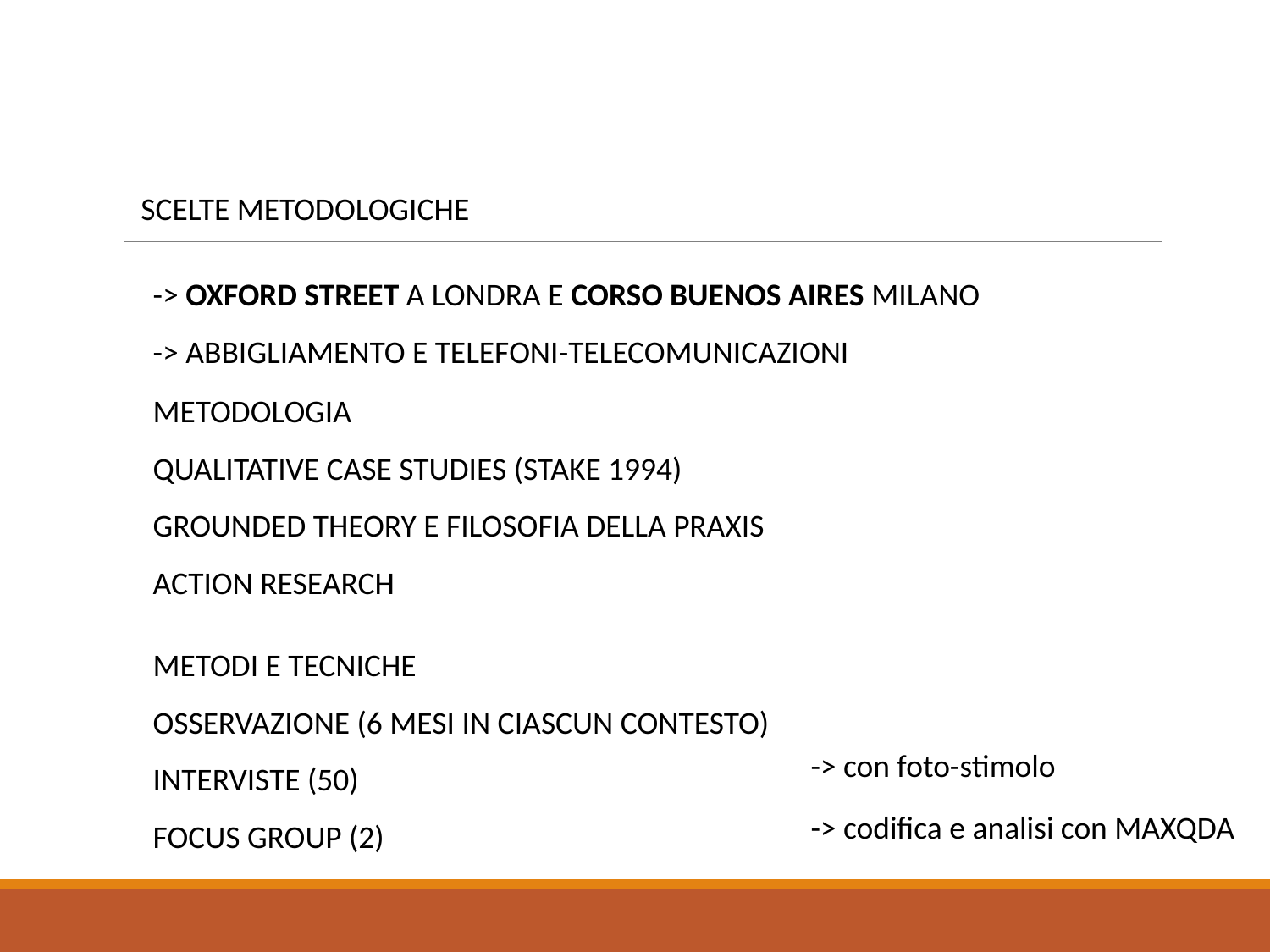

SCELTE METODOLOGICHE
-> OXFORD STREET A LONDRA E CORSO BUENOS AIRES MILANO
-> ABBIGLIAMENTO E TELEFONI-TELECOMUNICAZIONI
METODOLOGIA
QUALITATIVE CASE STUDIES (STAKE 1994)
GROUNDED THEORY E FILOSOFIA DELLA PRAXIS
ACTION RESEARCH

METODI E TECNICHE
OSSERVAZIONE (6 MESI IN CIASCUN CONTESTO)
INTERVISTE (50)
FOCUS GROUP (2)
-> con foto-stimolo
-> codifica e analisi con MAXQDA